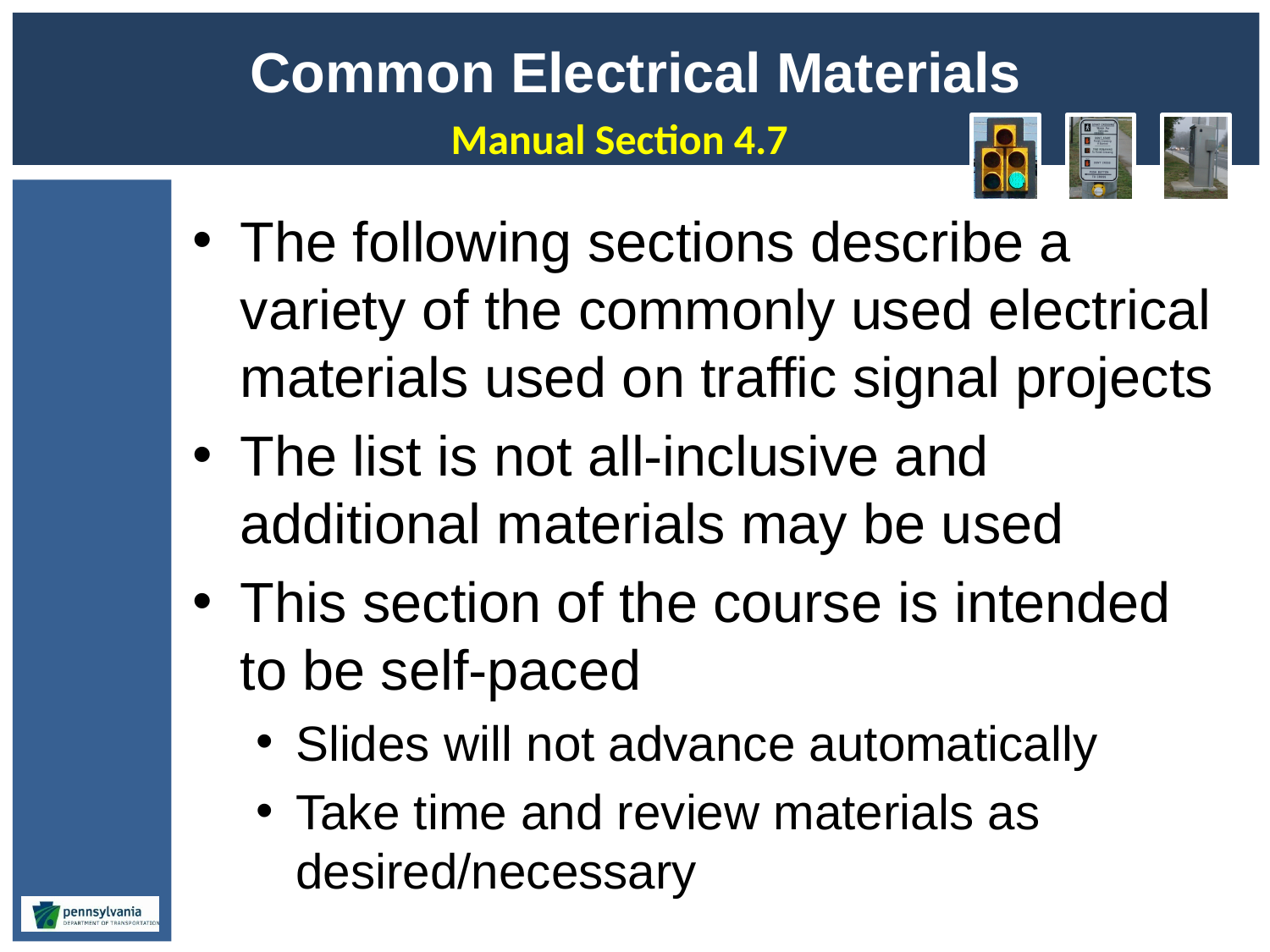

# Common Electrical Materials
Manual Section 4.7
The following sections describe a variety of the commonly used electrical materials used on traffic signal projects
The list is not all-inclusive and additional materials may be used
This section of the course is intended to be self-paced
Slides will not advance automatically
Take time and review materials as desired/necessary